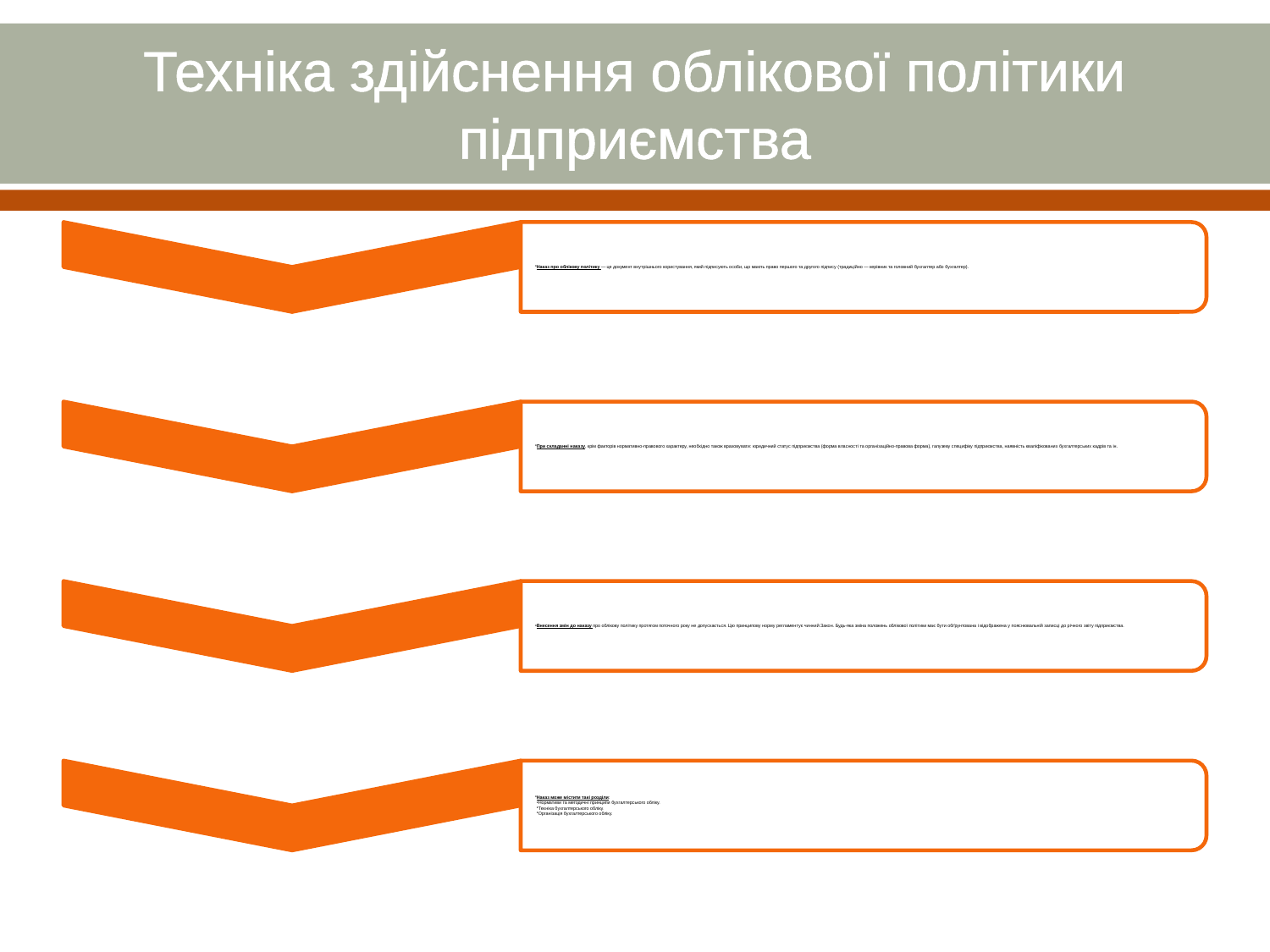

# Техніка здійснення облікової політики підприємства
Наказ про облікову політику — це документ внутрішнього користування, який підписують особи, що мають право першого та другого підпису (традиційно — керівник та головний бухгалтер або бухгалтер).
При складанні наказу, крім факторів нормативно-правового характеру, необхідно також враховувати: юридичний статус підприємства (форма власності та організаційно-правова форма), галузеву специфіку підприємства, наявність кваліфікованих бухгалтерських кадрів та ін.
Внесення змін до наказу про облікову політику протягом поточного року не допускається. Цю принципову норму регламентує чинний Закон. Будь-яка зміна положень облікової політики має бути обґрунтована і відображена у пояснювальній записці до річного звіту підприємства.
Наказ може містити такі розділи:
Нормативи та методичні принципи бухгалтерського обліку.
Техніка бухгалтерського обліку.
Організація бухгалтерського обліку.